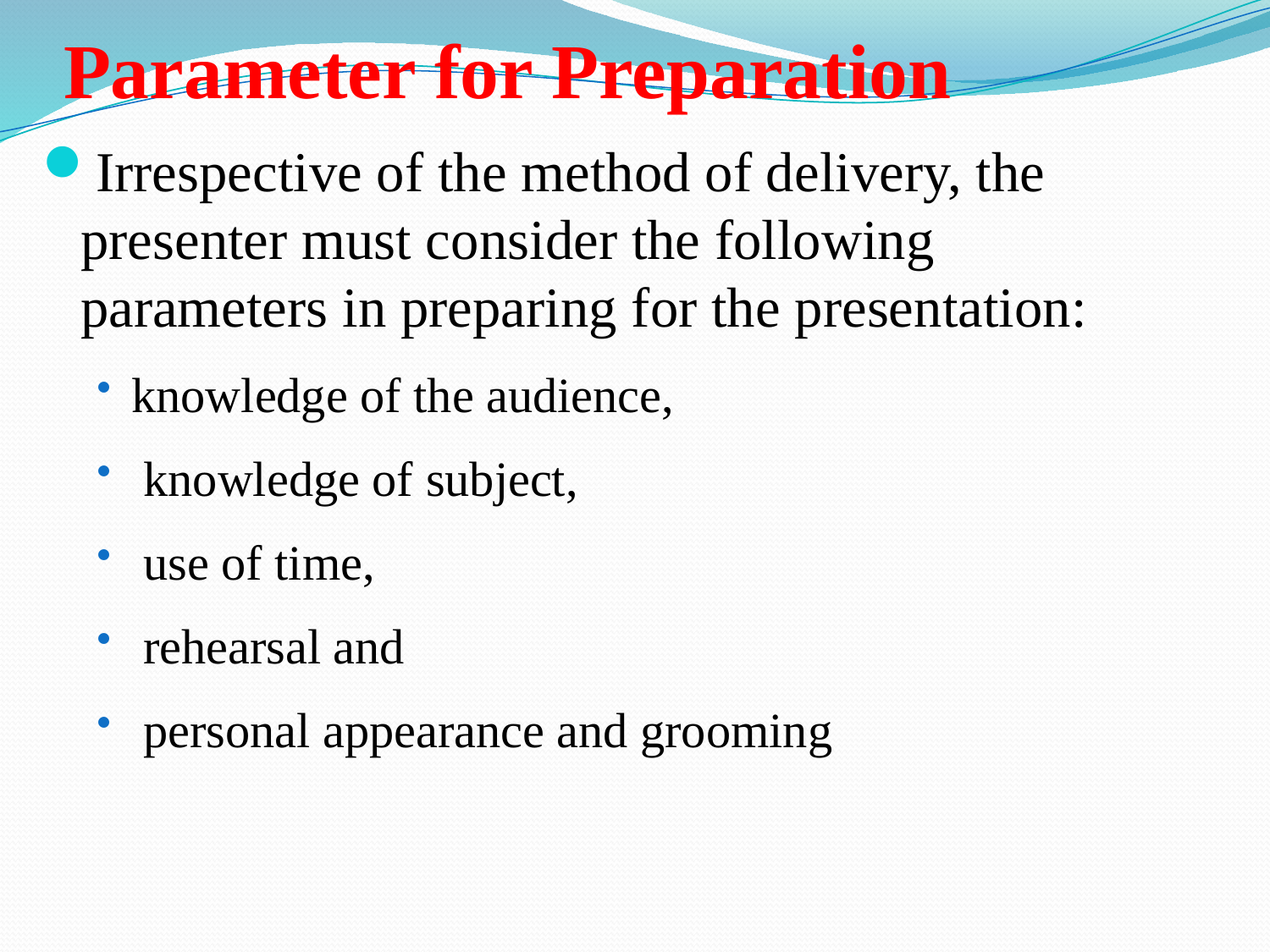

# Parameter for Preparation
Irrespective of the method of delivery, the presenter must consider the following parameters in preparing for the presentation:
knowledge of the audience,
 knowledge of subject,
 use of time,
 rehearsal and
 personal appearance and grooming